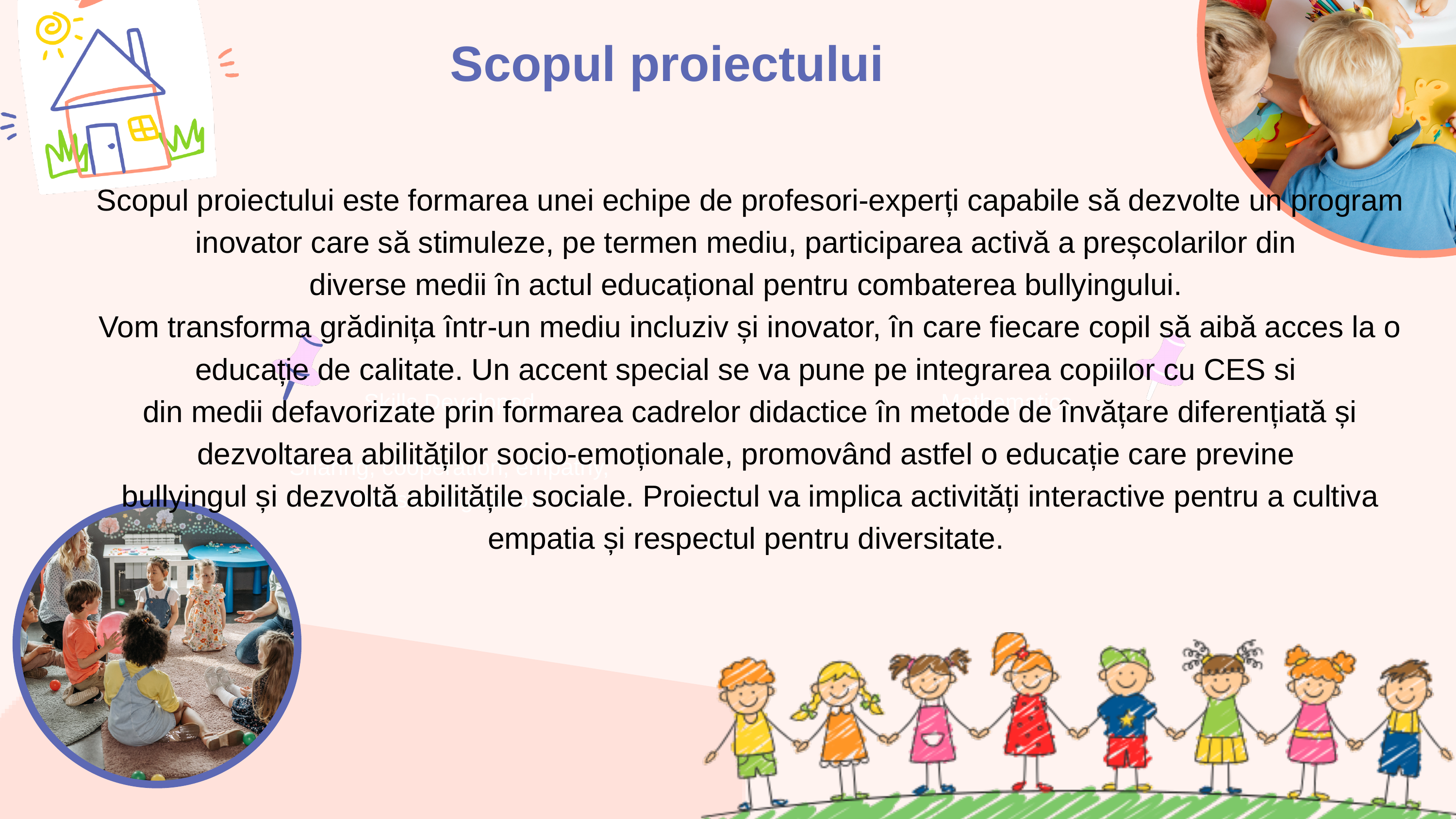

Scopul proiectului
Scopul proiectului este formarea unei echipe de profesori-experți capabile să dezvolte un program inovator care să stimuleze, pe termen mediu, participarea activă a preșcolarilor din
diverse medii în actul educațional pentru combaterea bullyingului.
Vom transforma grădinița într-un mediu incluziv și inovator, în care fiecare copil să aibă acces la o educație de calitate. Un accent special se va pune pe integrarea copiilor cu CES si
din medii defavorizate prin formarea cadrelor didactice în metode de învățare diferențiată și dezvoltarea abilităților socio-emoționale, promovând astfel o educație care previne
bullyingul și dezvoltă abilitățile sociale. Proiectul va implica activități interactive pentru a cultiva empatia și respectul pentru diversitate.

Skills Developed
Mathematics
Sharing, cooperation, empathy,
and self-regulation.